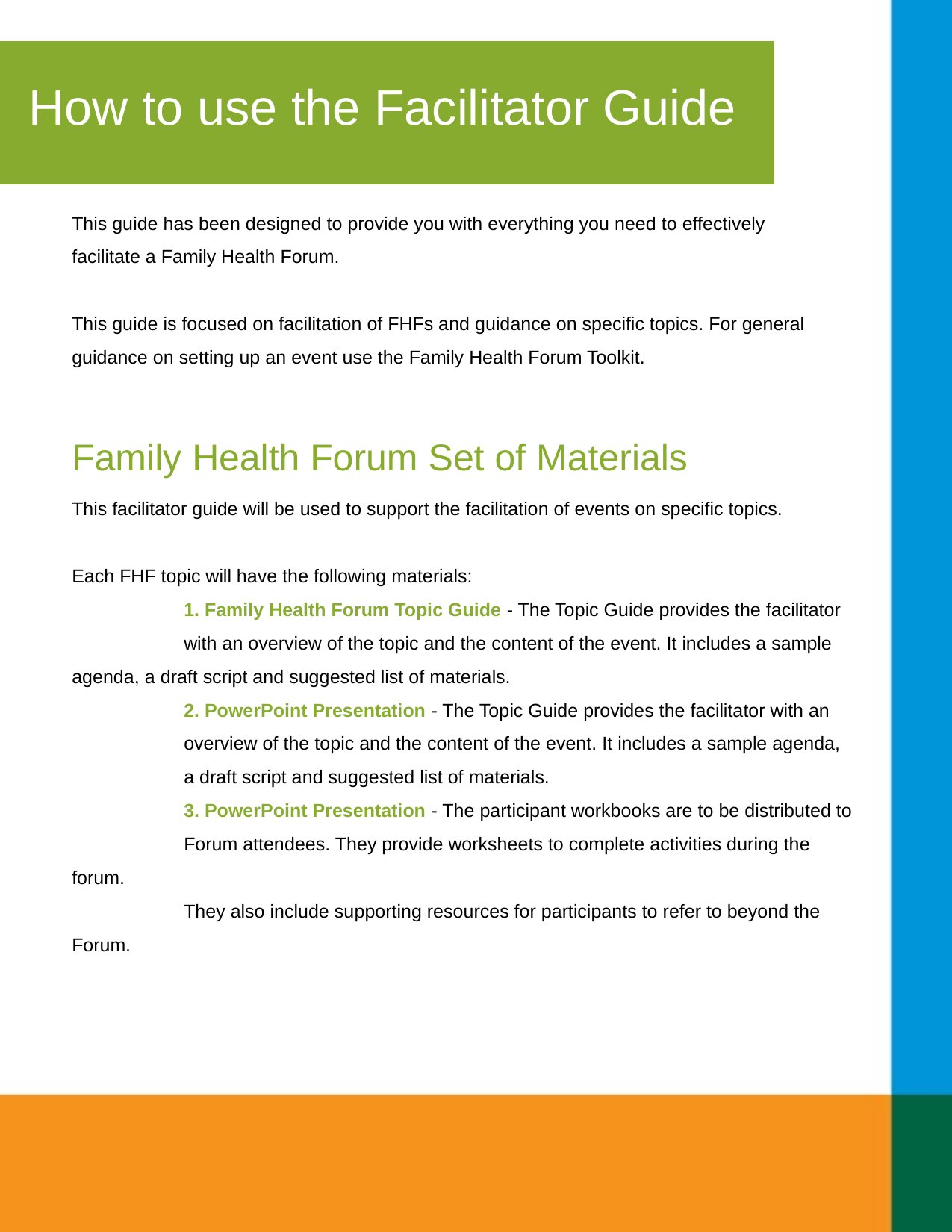

How to use the Facilitator Guide
This guide has been designed to provide you with everything you need to effectively facilitate a Family Health Forum.

This guide is focused on facilitation of FHFs and guidance on specific topics. For general
guidance on setting up an event use the Family Health Forum Toolkit.
# Family Health Forum Set of Materials
This facilitator guide will be used to support the facilitation of events on specific topics.

Each FHF topic will have the following materials:
	1. Family Health Forum Topic Guide - The Topic Guide provides the facilitator
	with an overview of the topic and the content of the event. It includes a sample 	agenda, a draft script and suggested list of materials.
	2. PowerPoint Presentation - The Topic Guide provides the facilitator with an
	overview of the topic and the content of the event. It includes a sample agenda,
	a draft script and suggested list of materials.
	3. PowerPoint Presentation - The participant workbooks are to be distributed to 	Forum attendees. They provide worksheets to complete activities during the forum.
	They also include supporting resources for participants to refer to beyond the Forum.